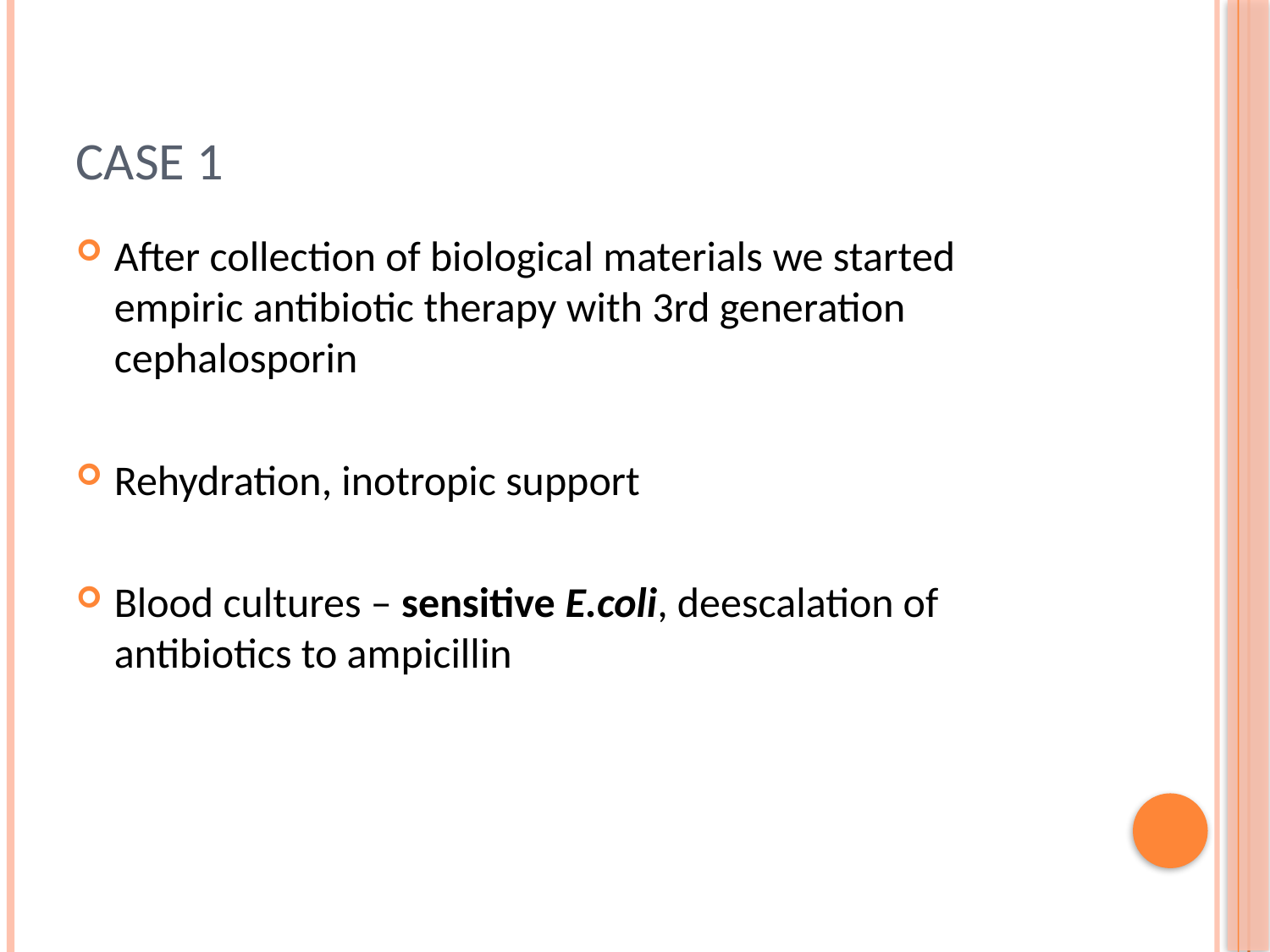

# case 1
After collection of biological materials we started empiric antibiotic therapy with 3rd generation cephalosporin

Rehydration, inotropic support

Blood cultures – sensitive E.coli, deescalation of antibiotics to ampicillin